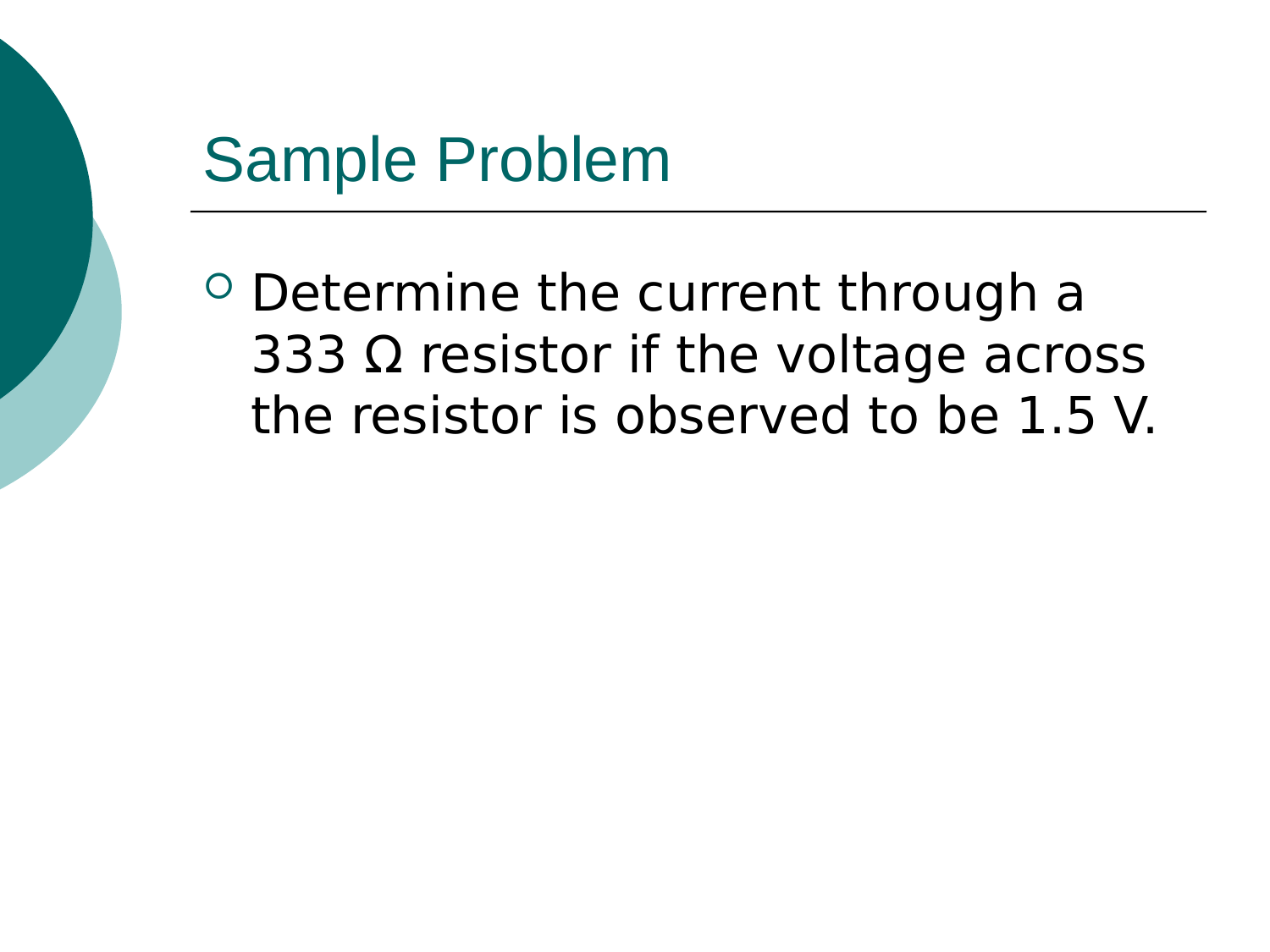

# Sample Problem
Determine the current through a 333 Ω resistor if the voltage across the resistor is observed to be 1.5 V.